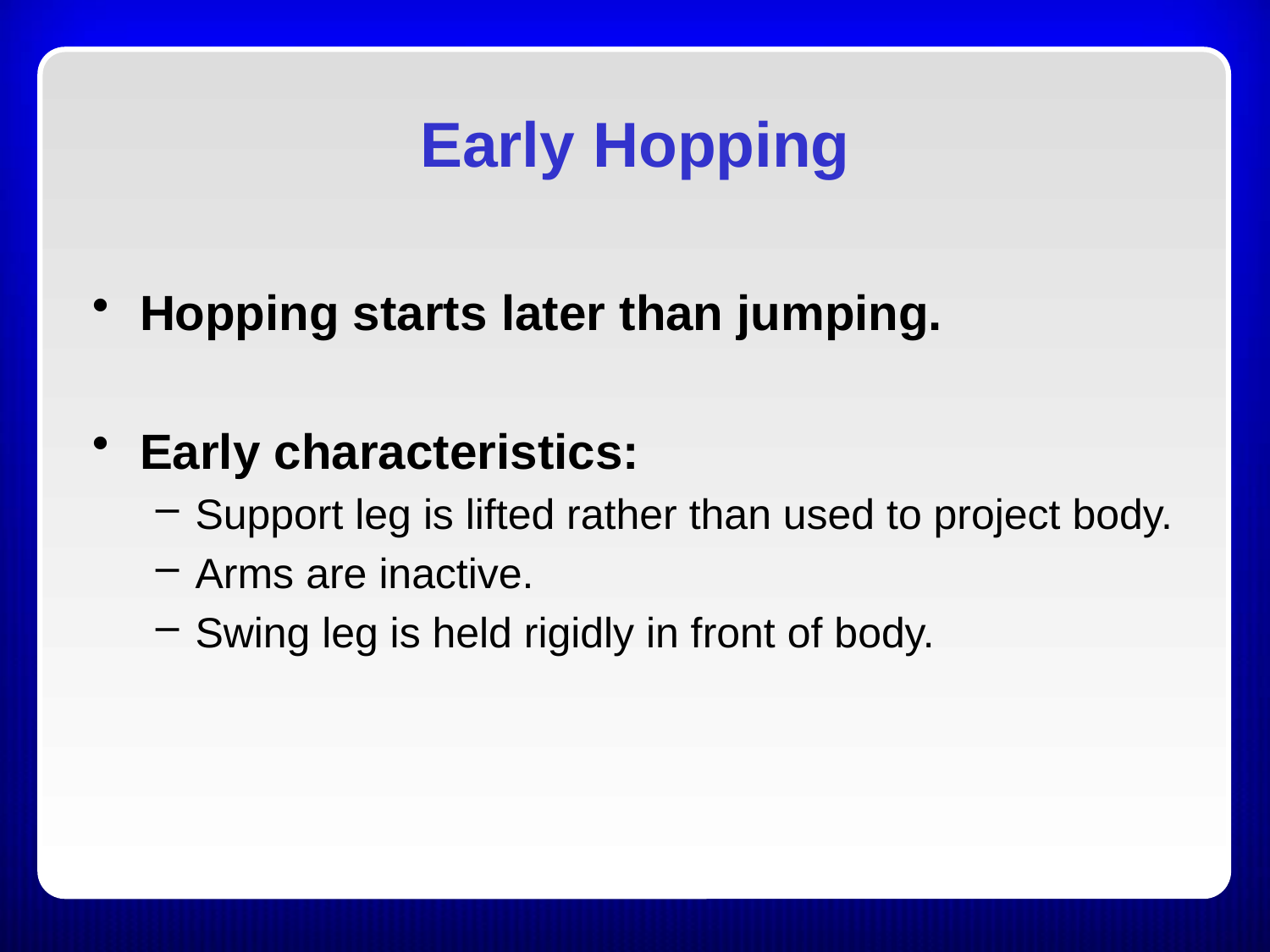

Early Hopping
Hopping starts later than jumping.

Early characteristics:
Support leg is lifted rather than used to project body.
Arms are inactive.
Swing leg is held rigidly in front of body.